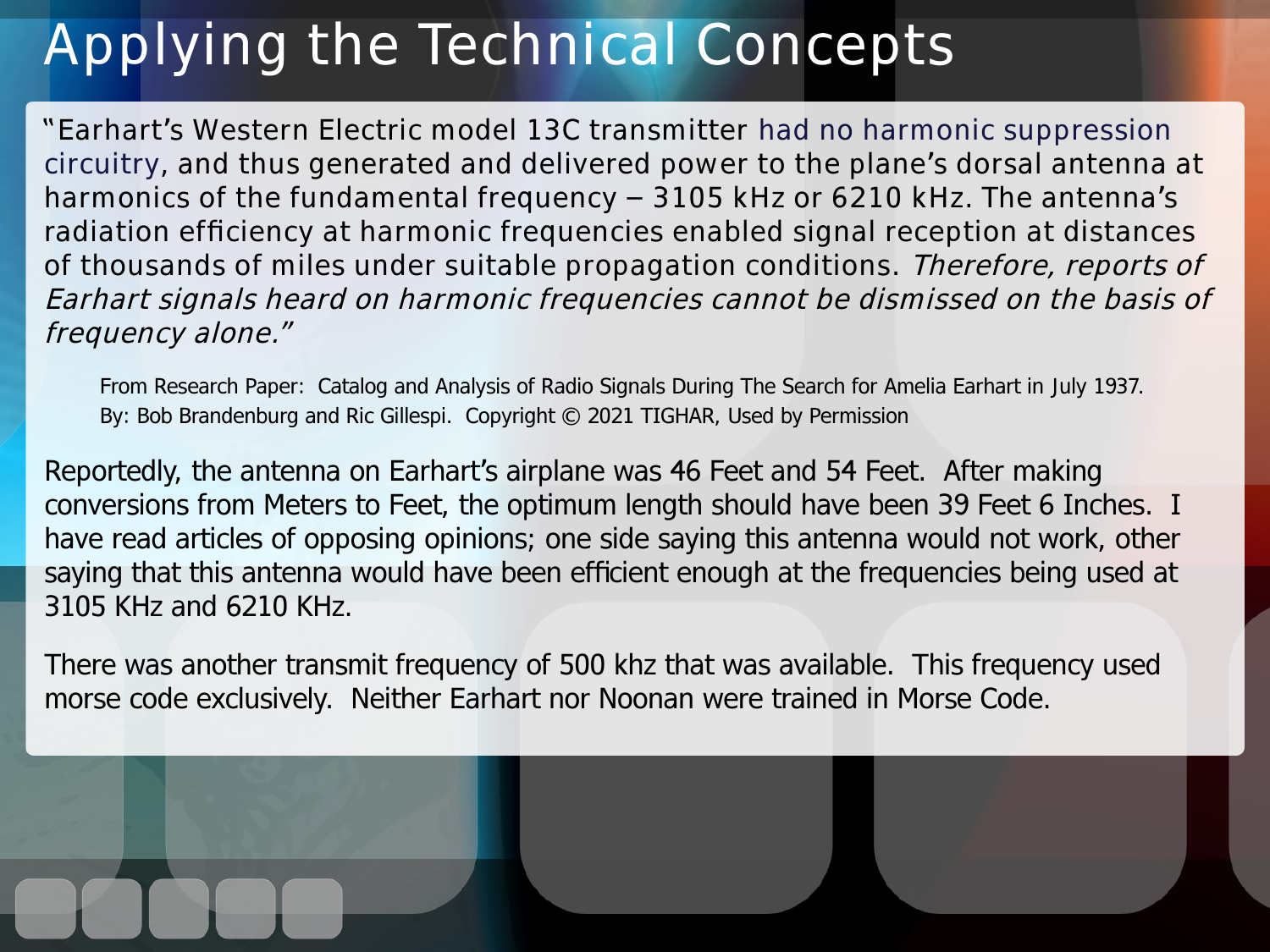

# Applying the Technical Concepts
“Earhart’s Western Electric model 13C transmitter had no harmonic suppression circuitry, and thus generated and delivered power to the plane’s dorsal antenna at harmonics of the fundamental frequency – 3105 kHz or 6210 kHz. The antenna’s radiation efficiency at harmonic frequencies enabled signal reception at distances of thousands of miles under suitable propagation conditions. Therefore, reports of Earhart signals heard on harmonic frequencies cannot be dismissed on the basis of frequency alone.”

From Research Paper:  Catalog and Analysis of Radio Signals During The Search for Amelia Earhart in July 1937.
By: Bob Brandenburg and Ric Gillespi.  Copyright © 2021 TIGHAR, Used by Permission

Reportedly, the antenna on Earhart’s airplane was 46 Feet and 54 Feet.  After making conversions from Meters to Feet, the optimum length should have been 39 Feet 6 Inches.  I have read articles of opposing opinions; one side saying this antenna would not work, other saying that this antenna would have been efficient enough at the frequencies being used at 3105 KHz and 6210 KHz.

There was another transmit frequency of 500 khz that was available.  This frequency used morse code exclusively.  Neither Earhart nor Noonan were trained in Morse Code.